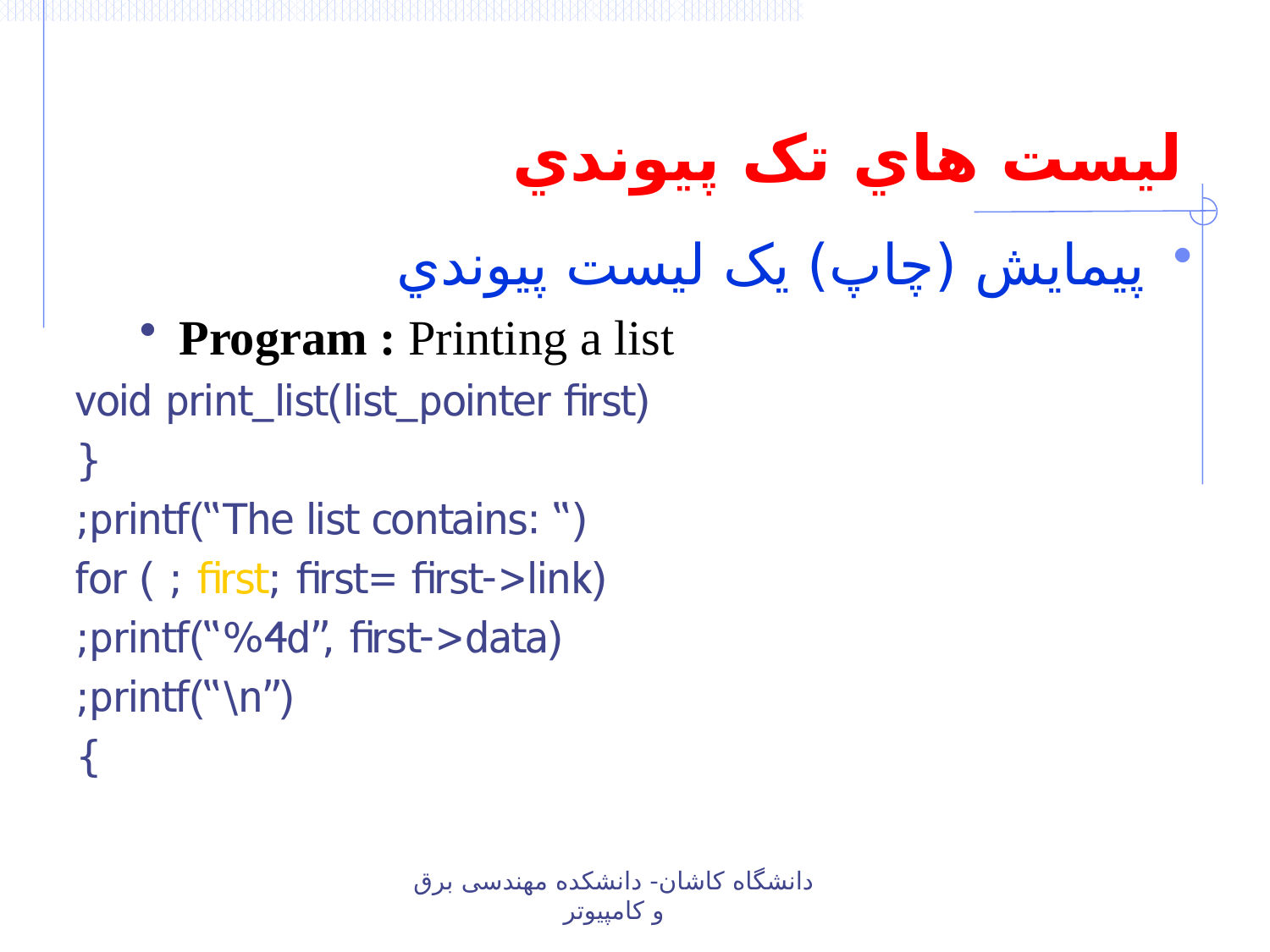

# ليست هاي تک پيوندي
پيمايش (چاپ) يک ليست پيوندي
Program : Printing a list
void print_list(list_pointer first)
{
	printf(“The list contains: “);
	for ( ; first; first= first->link)
		printf(“%4d”, first->data);
		printf(“\n”);
}
دانشگاه کاشان- دانشکده مهندسی برق و کامپیوتر